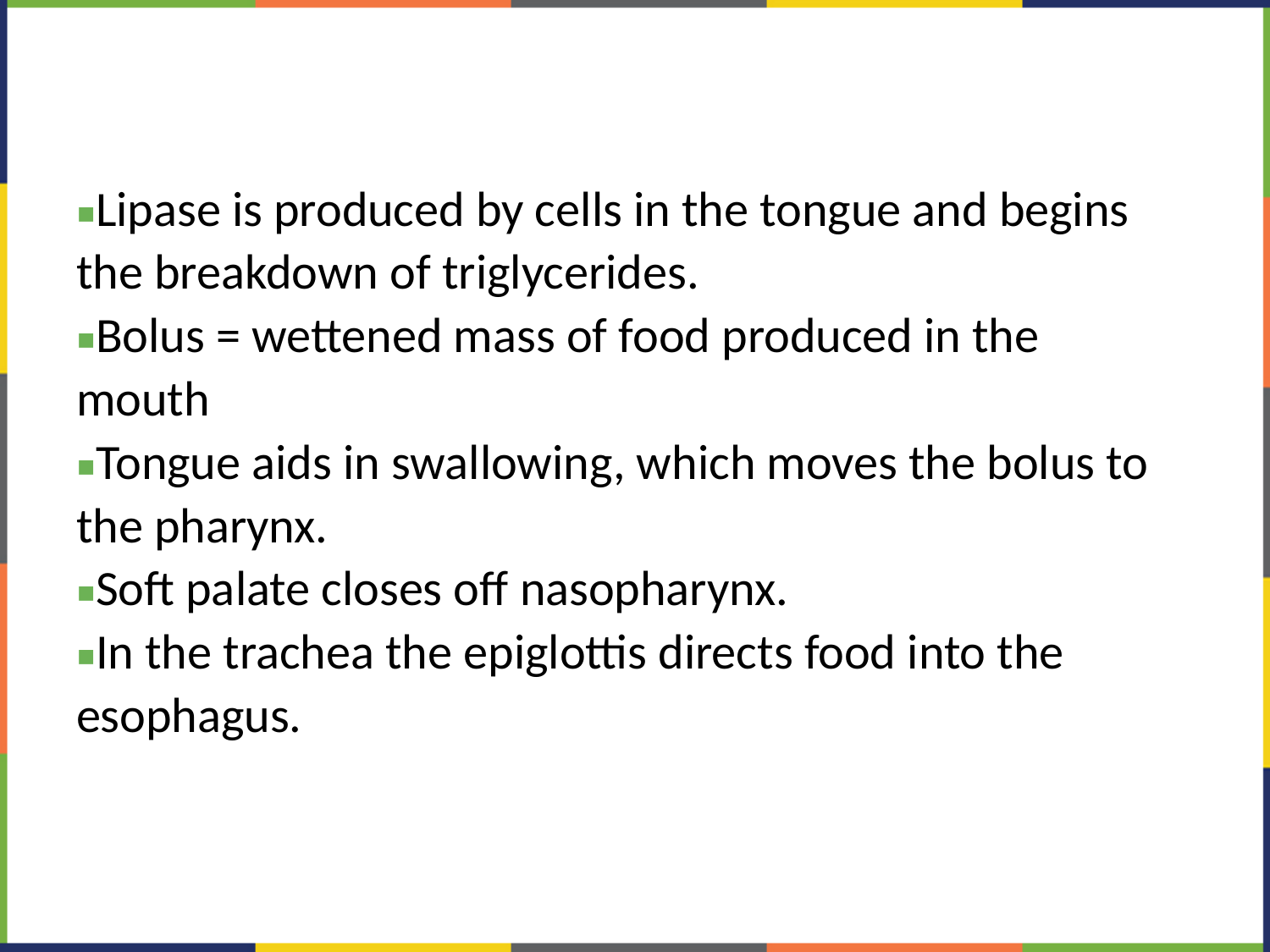

#
Lipase is produced by cells in the tongue and begins the breakdown of triglycerides.
Bolus = wettened mass of food produced in the mouth
Tongue aids in swallowing, which moves the bolus to the pharynx.
Soft palate closes off nasopharynx.
In the trachea the epiglottis directs food into the esophagus.